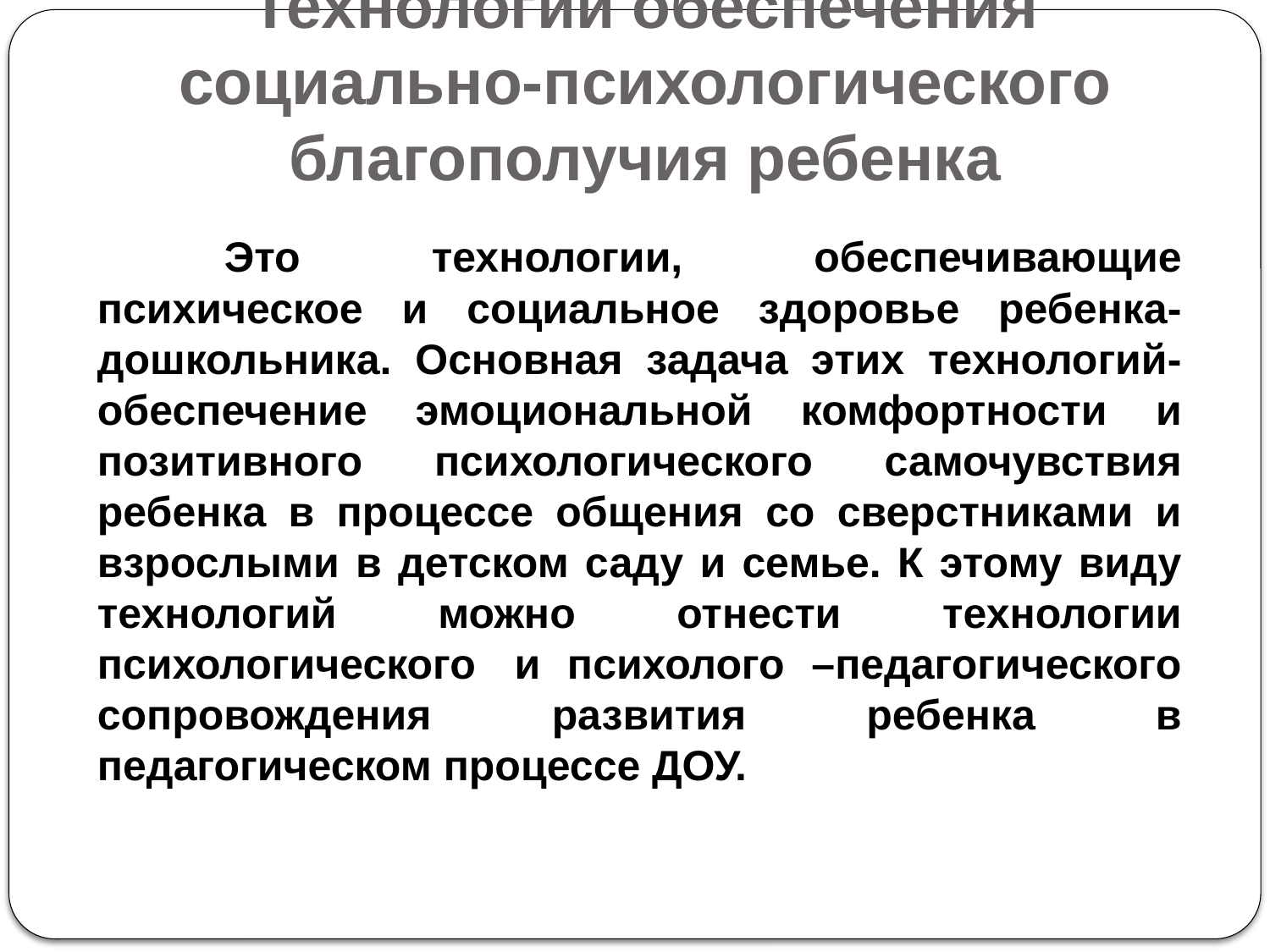

# Технологии обеспечения социально-психологического благополучия ребенка
	Это технологии, обеспечивающие психическое и социальное здоровье ребенка-дошкольника. Основная задача этих технологий- обеспечение эмоциональной комфортности и позитивного психологического самочувствия ребенка в процессе общения со сверстниками и взрослыми в детском саду и семье. К этому виду технологий можно отнести технологии психологического  и психолого –педагогического сопровождения развития ребенка в педагогическом процессе ДОУ.